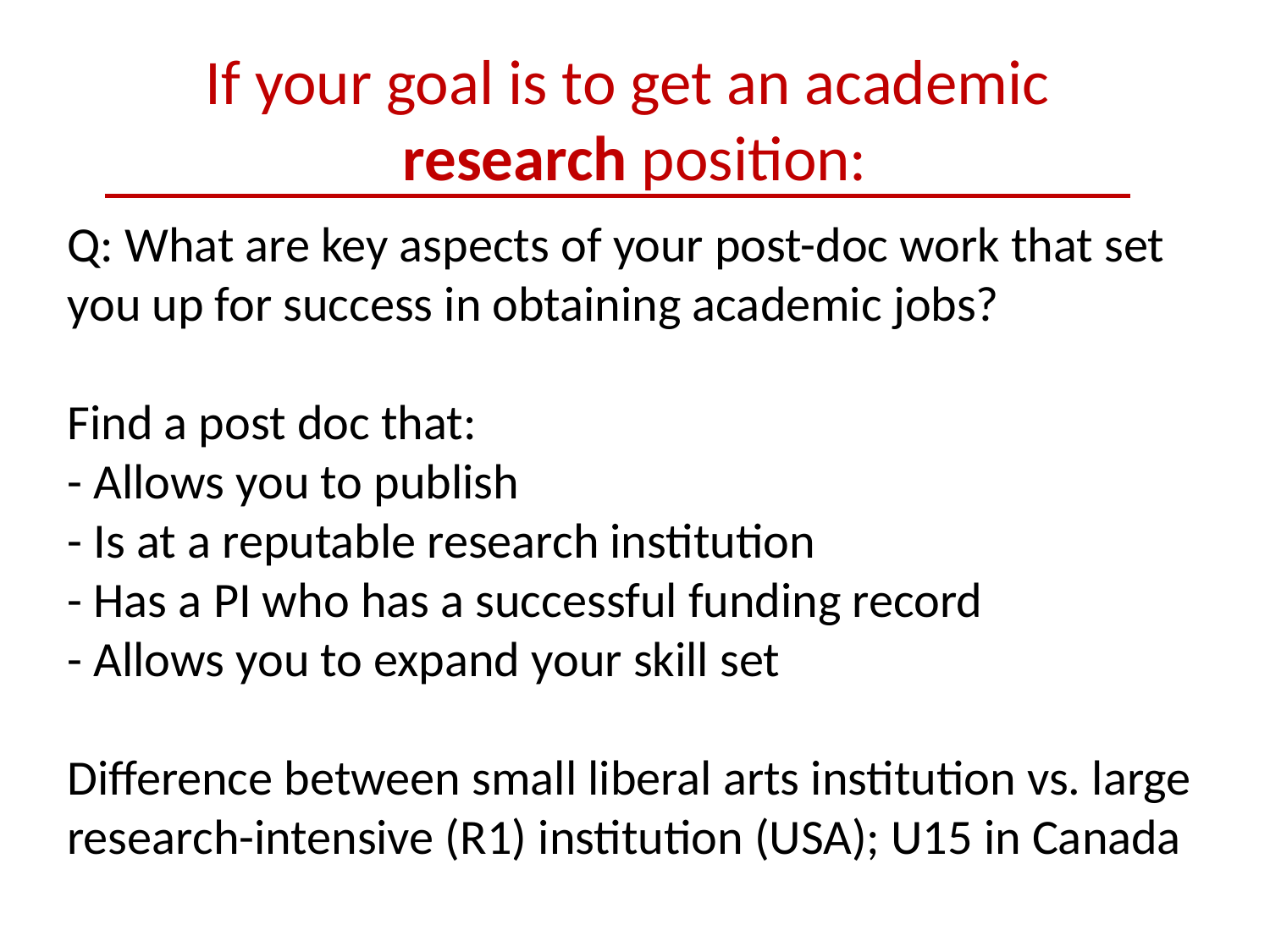

# If your goal is to get an academic research position:
Q: What are key aspects of your post-doc work that set you up for success in obtaining academic jobs?

Find a post doc that:
- Allows you to publish
- Is at a reputable research institution
- Has a PI who has a successful funding record
- Allows you to expand your skill set

Difference between small liberal arts institution vs. large research-intensive (R1) institution (USA); U15 in Canada